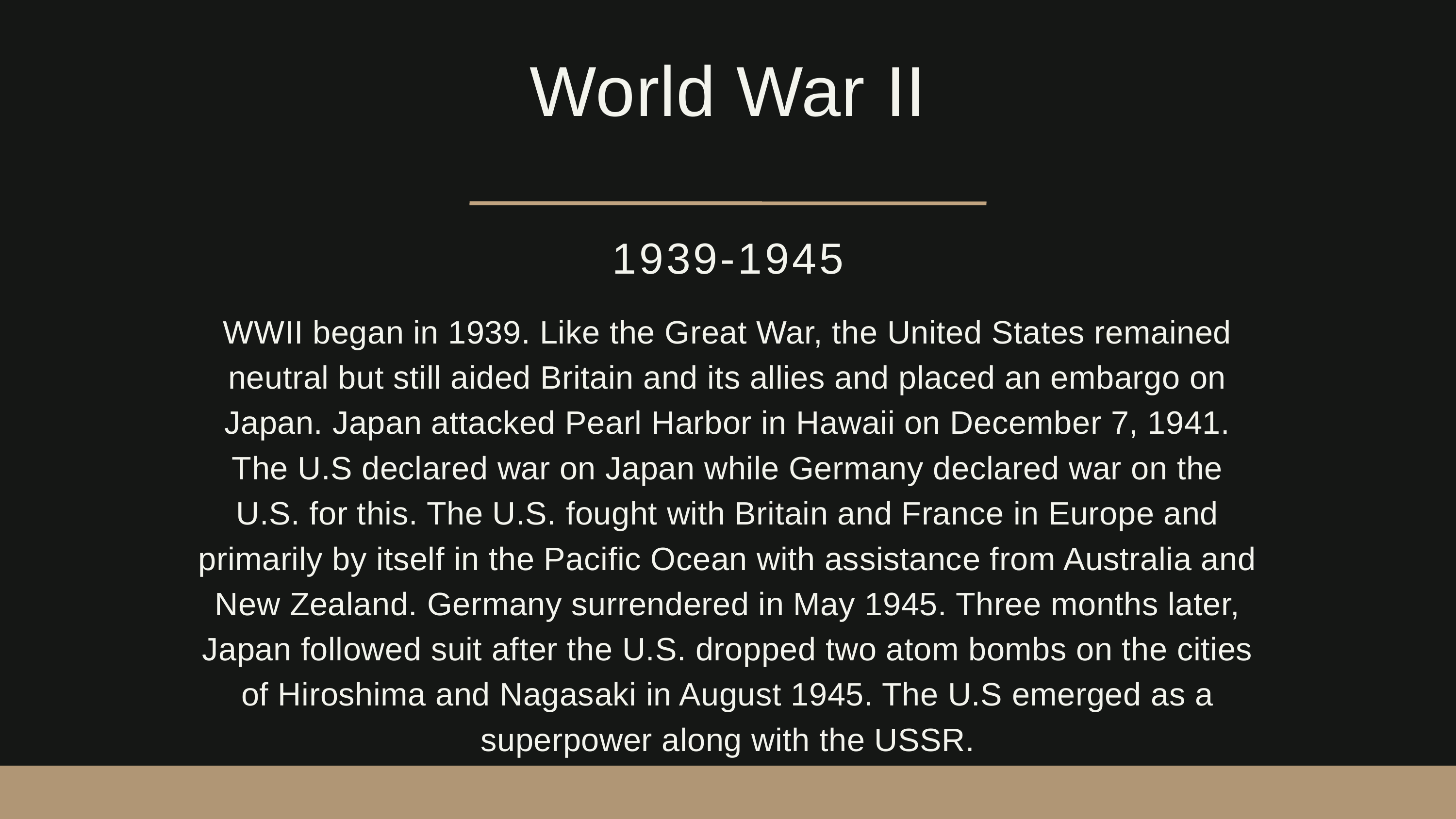

World War II

1939-1945
WWII began in 1939. Like the Great War, the United States remained neutral but still aided Britain and its allies and placed an embargo on Japan. Japan attacked Pearl Harbor in Hawaii on December 7, 1941. The U.S declared war on Japan while Germany declared war on the U.S. for this. The U.S. fought with Britain and France in Europe and primarily by itself in the Pacific Ocean with assistance from Australia and New Zealand. Germany surrendered in May 1945. Three months later, Japan followed suit after the U.S. dropped two atom bombs on the cities of Hiroshima and Nagasaki in August 1945. The U.S emerged as a superpower along with the USSR.